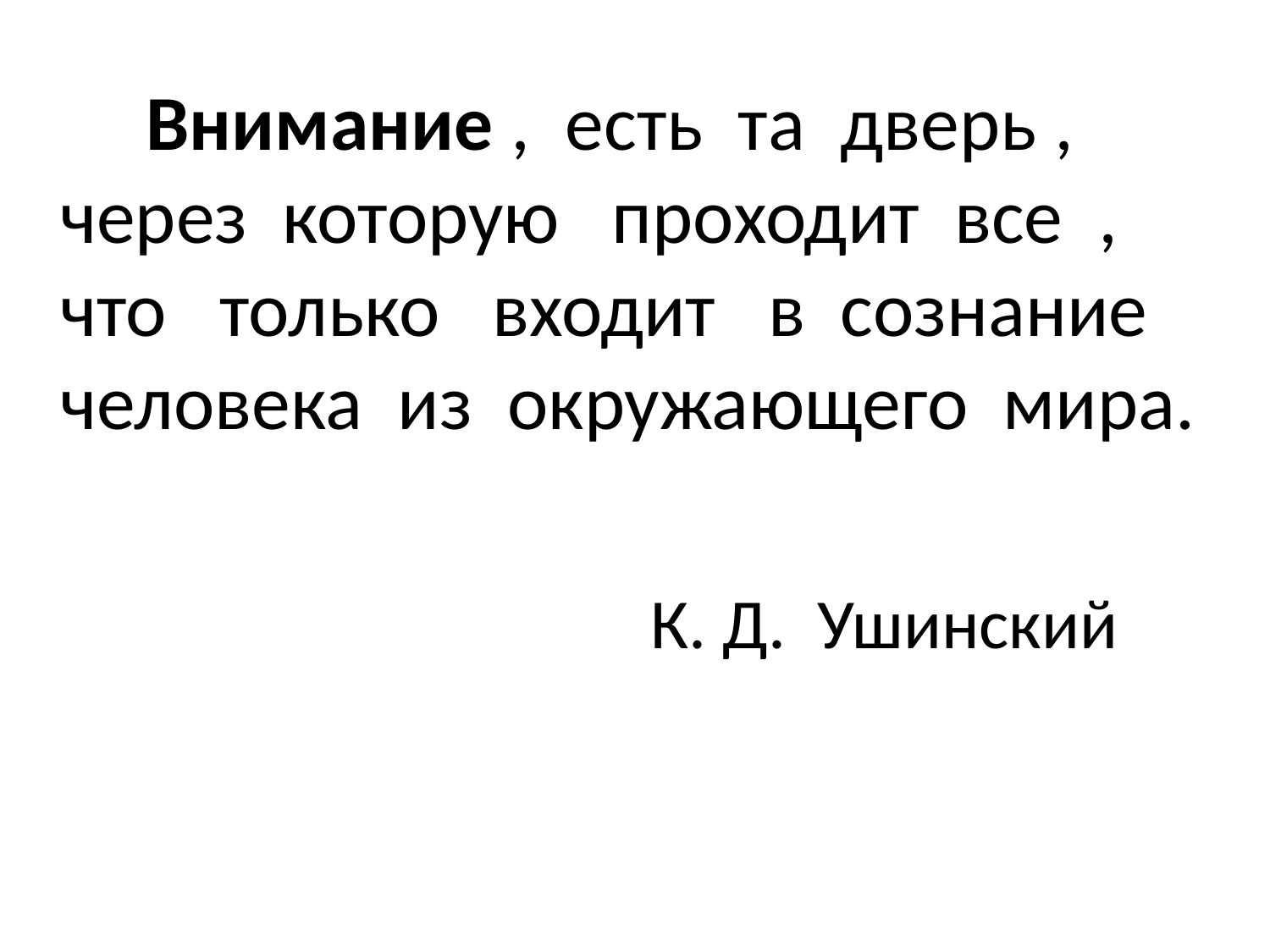

Внимание ,  есть  та  дверь ,  через  которую   проходит  все  ,  что   только   входит   в  сознание  человека  из  окружающего  мира.

                                                                   К. Д.  Ушинский
#